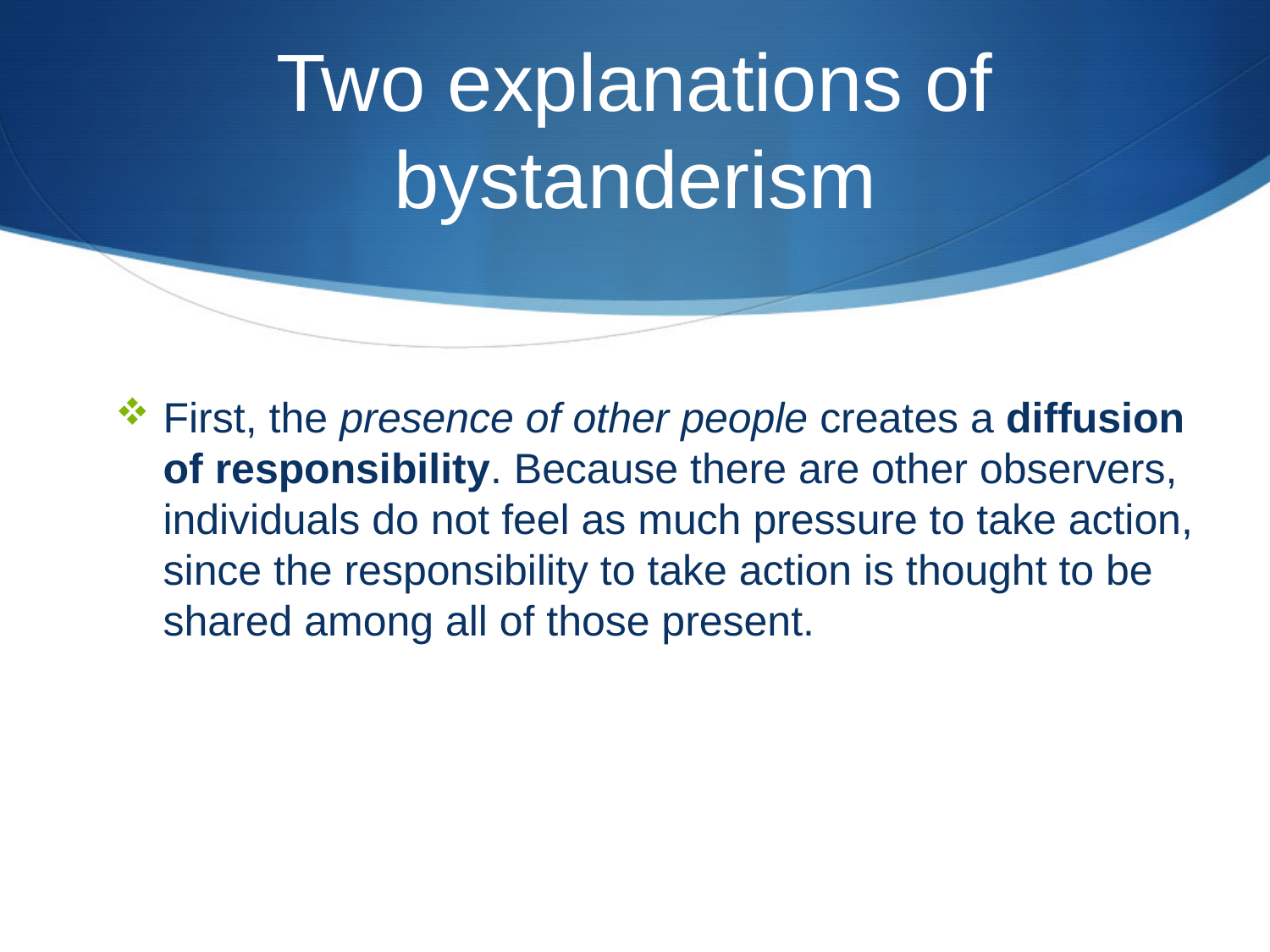

# Two explanations of bystanderism
First, the presence of other people creates a diffusion of responsibility. Because there are other observers, individuals do not feel as much pressure to take action, since the responsibility to take action is thought to be shared among all of those present.